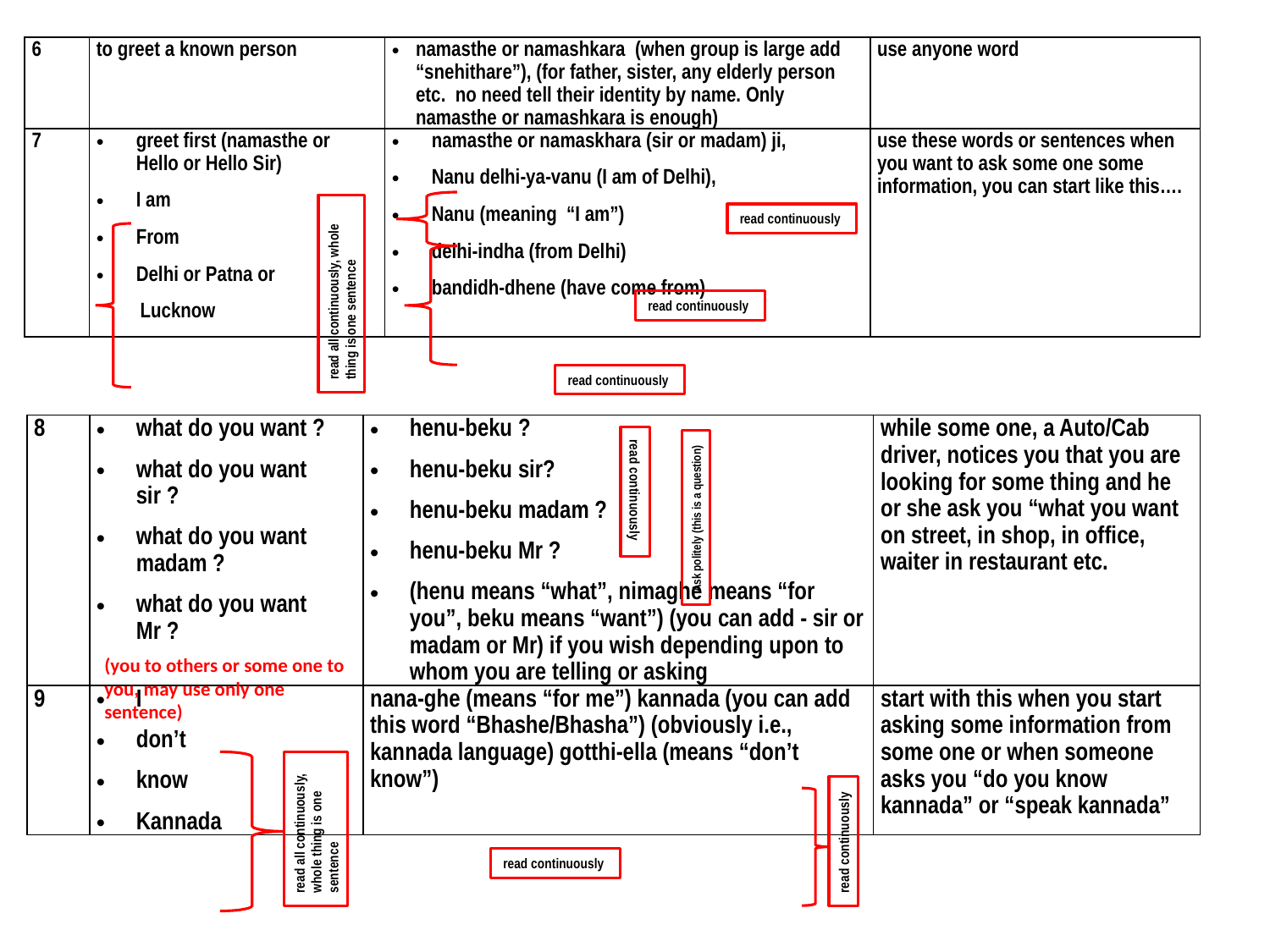

| 6 | to greet a known person | namasthe or namashkara (when group is large add “snehithare”), (for father, sister, any elderly person etc. no need tell their identity by name. Only namasthe or namashkara is enough) | use anyone word |
| --- | --- | --- | --- |
| 7 | greet first (namasthe or Hello or Hello Sir) I am From Delhi or Patna or Lucknow | namasthe or namaskhara (sir or madam) ji, Nanu delhi-ya-vanu (I am of Delhi), Nanu (meaning “I am”) delhi-indha (from Delhi) bandidh-dhene (have come from) | use these words or sentences when you want to ask some one some information, you can start like this…. |

read continuously

read all continuously, whole thing is one sentence
read continuously
read continuously
| 8 | what do you want ? what do you want sir ? what do you want madam ? what do you want Mr ? | henu-beku ? henu-beku sir? henu-beku madam ? henu-beku Mr ? (henu means “what”, nimaghe means “for you”, beku means “want”) (you can add - sir or madam or Mr) if you wish depending upon to whom you are telling or asking | while some one, a Auto/Cab driver, notices you that you are looking for some thing and he or she ask you “what you want on street, in shop, in office, waiter in restaurant etc. |
| --- | --- | --- | --- |
| 9 | I don’t know Kannada | nana-ghe (means “for me”) kannada (you can add this word “Bhashe/Bhasha”) (obviously i.e., kannada language) gotthi-ella (means “don’t know”) | start with this when you start asking some information from some one or when someone asks you “do you know kannada” or “speak kannada” |
read continuously
Ask politely (this is a question)
(you to others or some one to you, may use only one sentence)

read all continuously, whole thing is one sentence
read continuously
read continuously